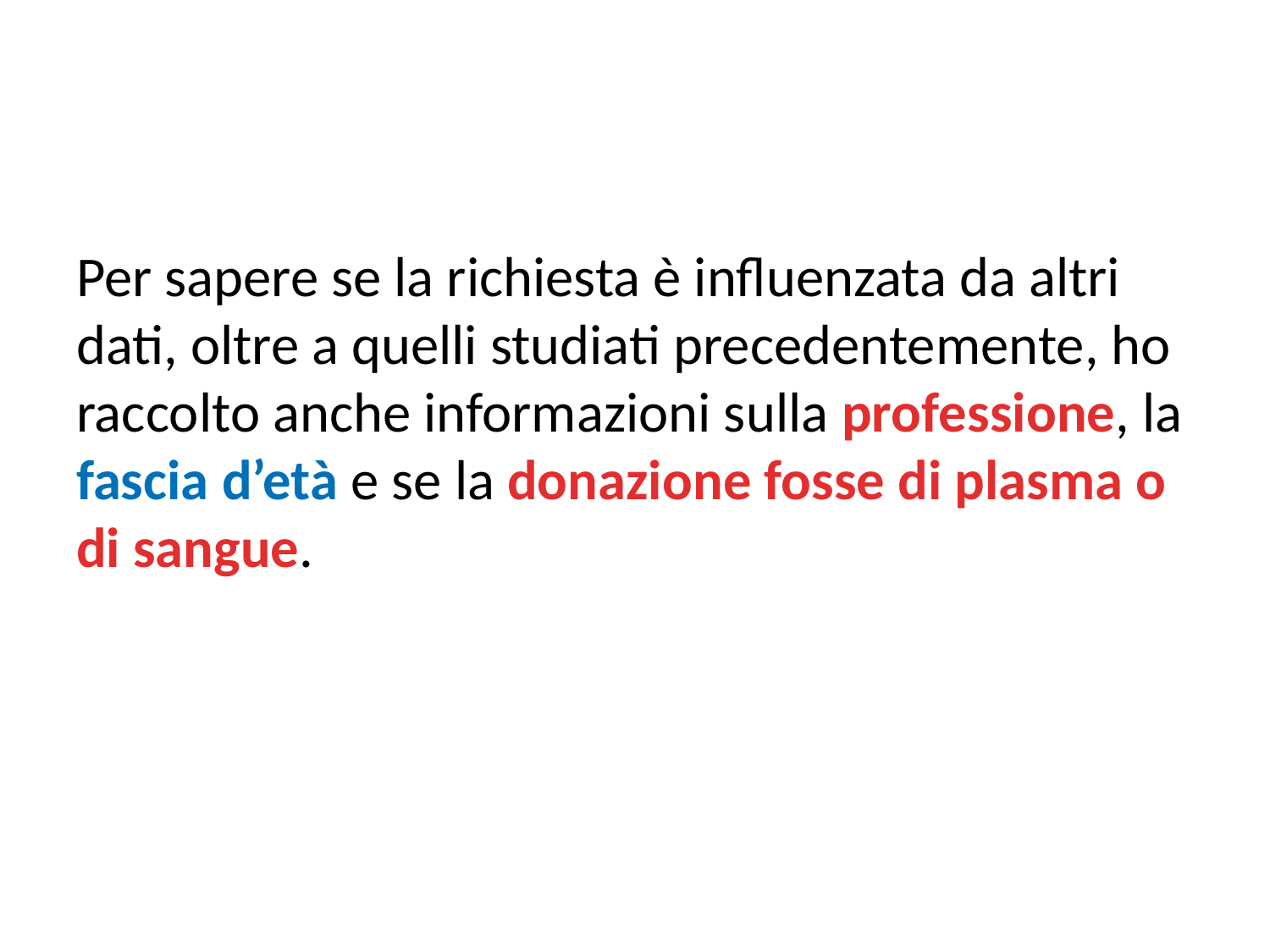

Per sapere se la richiesta è influenzata da altri dati, oltre a quelli studiati precedentemente, ho raccolto anche informazioni sulla professione, la fascia d’età e se la donazione fosse di plasma o di sangue.